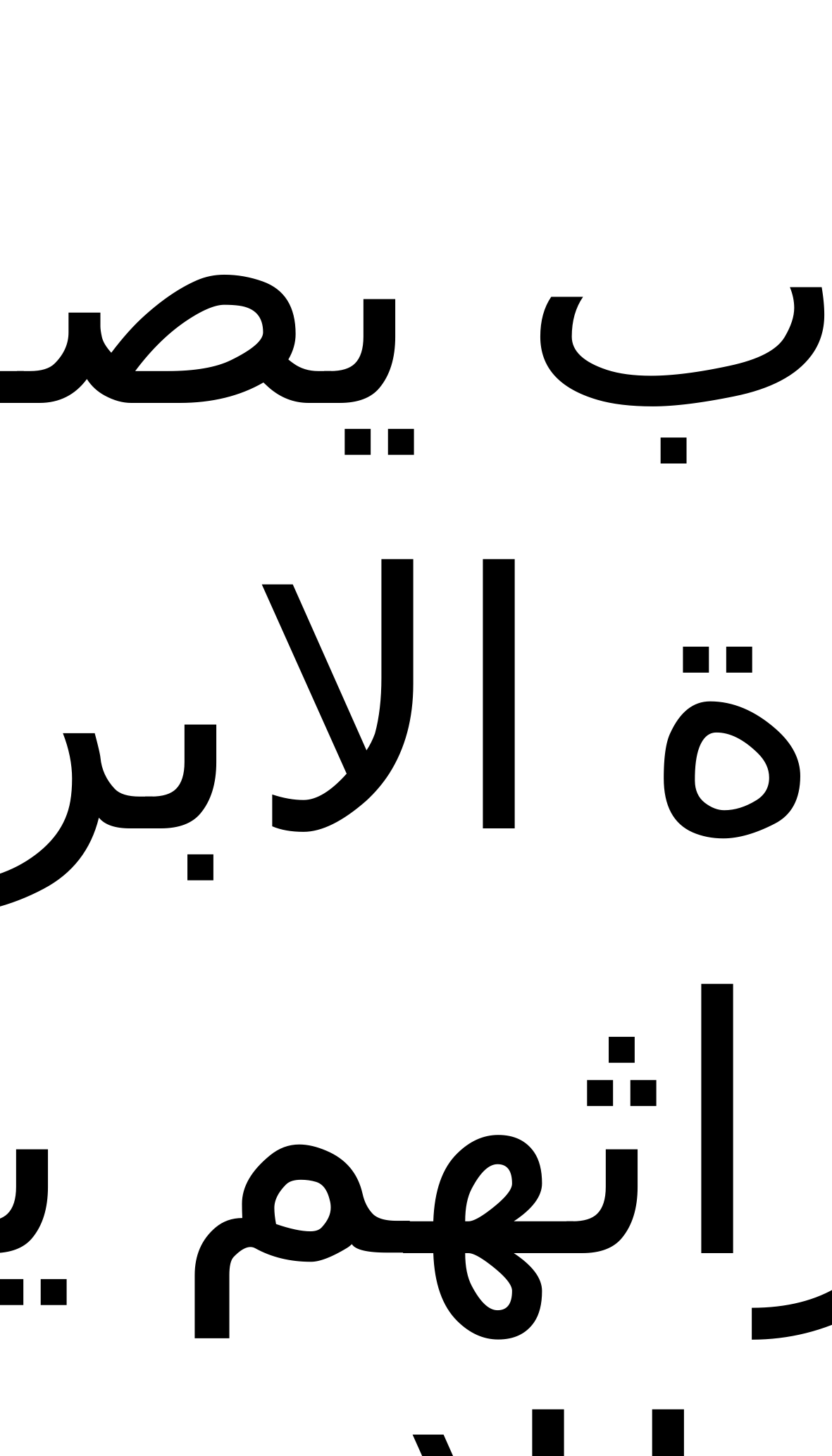

الرب يصون حياة الابرار، وميراثهم يبفى للابد